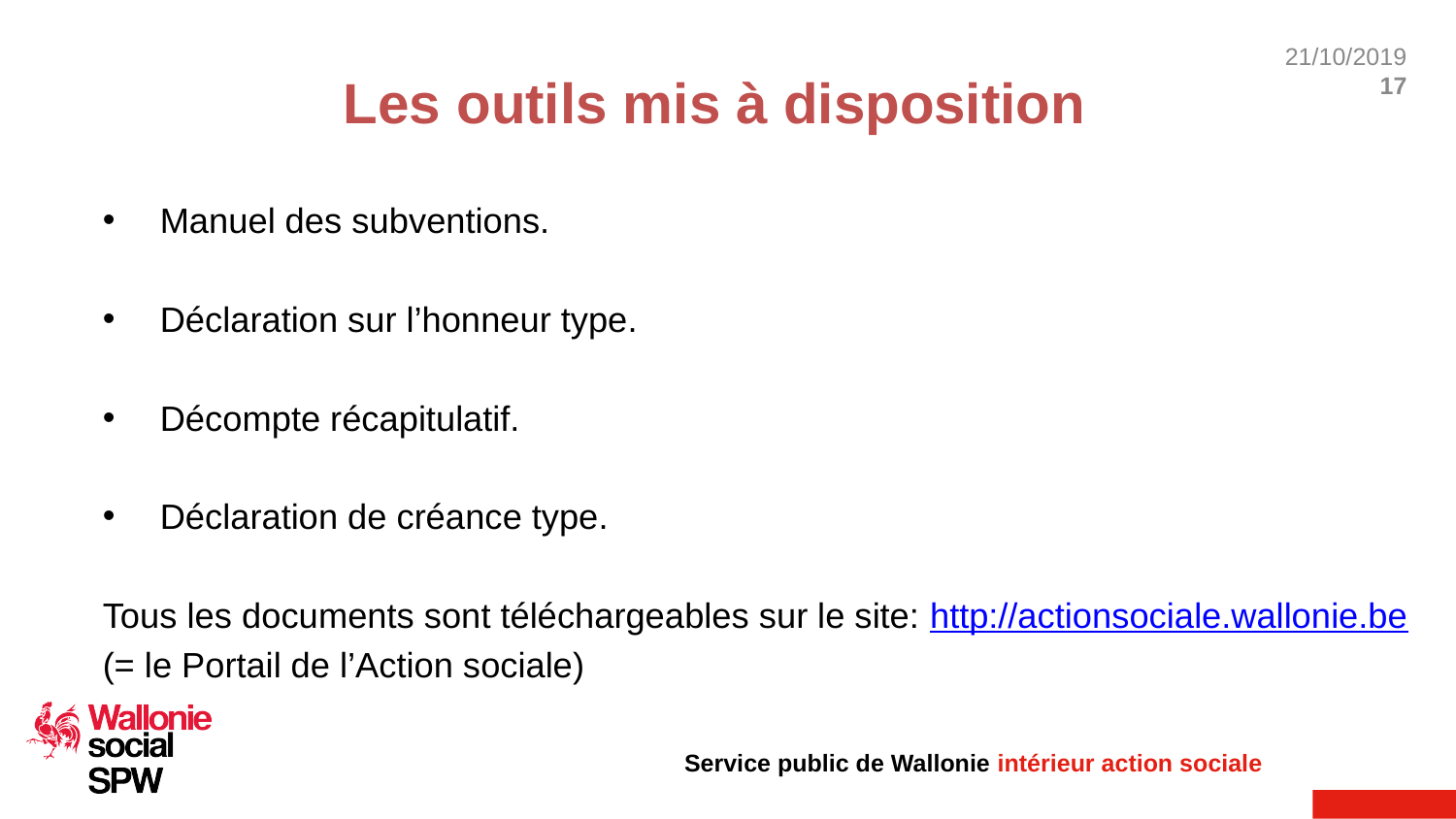

# Les outils mis à disposition
Manuel des subventions.

Déclaration sur l’honneur type.

Décompte récapitulatif.

Déclaration de créance type.

Tous les documents sont téléchargeables sur le site: http://actionsociale.wallonie.be
(= le Portail de l’Action sociale)